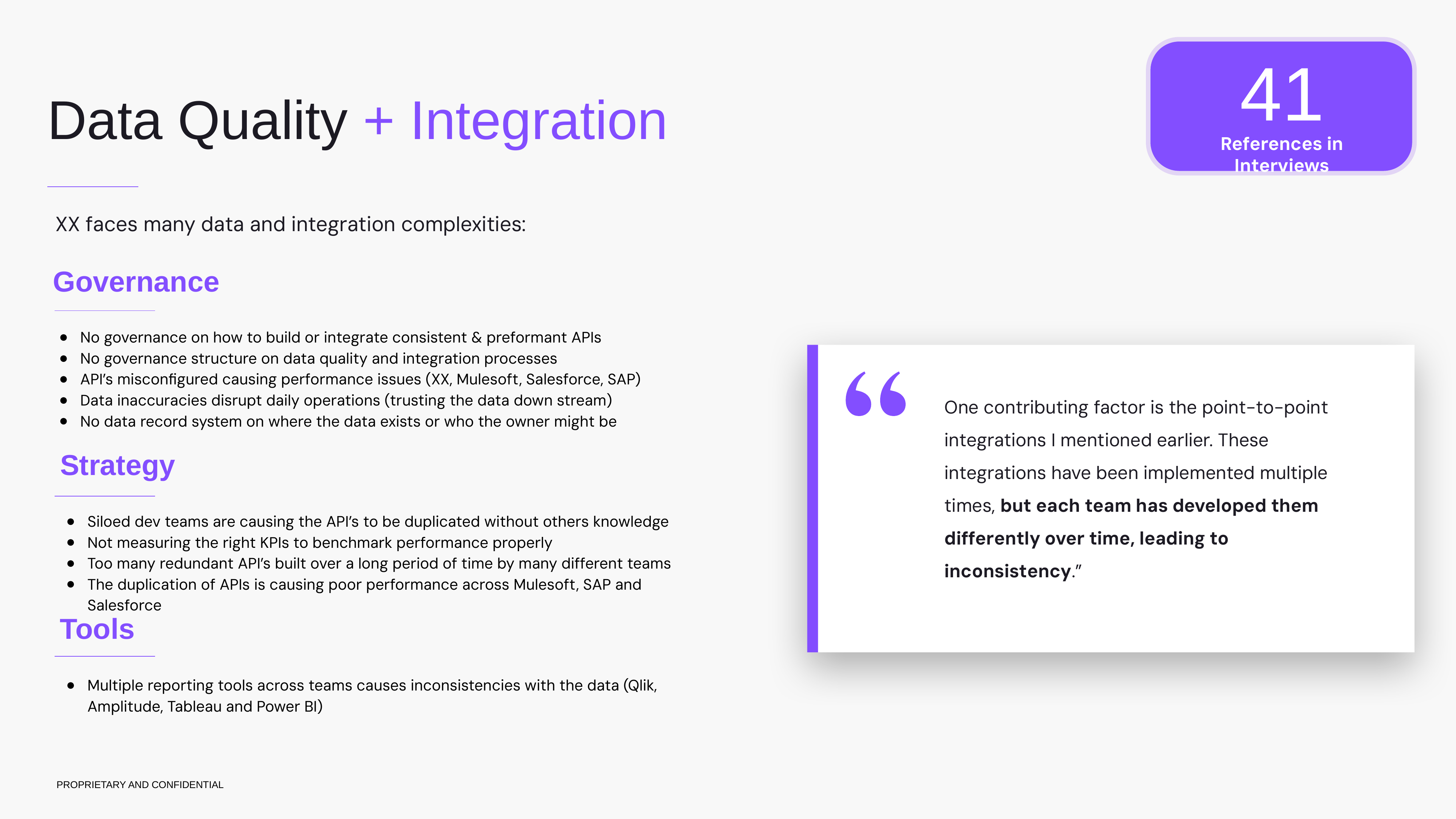

41
Data Quality + Integration
References in Interviews
XX faces many data and integration complexities:
Governance
No governance on how to build or integrate consistent & preformant APIs
No governance structure on data quality and integration processes
API’s misconfigured causing performance issues (XX, Mulesoft, Salesforce, SAP)
Data inaccuracies disrupt daily operations (trusting the data down stream)
No data record system on where the data exists or who the owner might be

One contributing factor is the point-to-point integrations I mentioned earlier. These integrations have been implemented multiple times, but each team has developed them differently over time, leading to inconsistency.”

Strategy
Siloed dev teams are causing the API’s to be duplicated without others knowledge
Not measuring the right KPIs to benchmark performance properly
Too many redundant API’s built over a long period of time by many different teams
The duplication of APIs is causing poor performance across Mulesoft, SAP and Salesforce
Tools
Multiple reporting tools across teams causes inconsistencies with the data (Qlik, Amplitude, Tableau and Power BI)